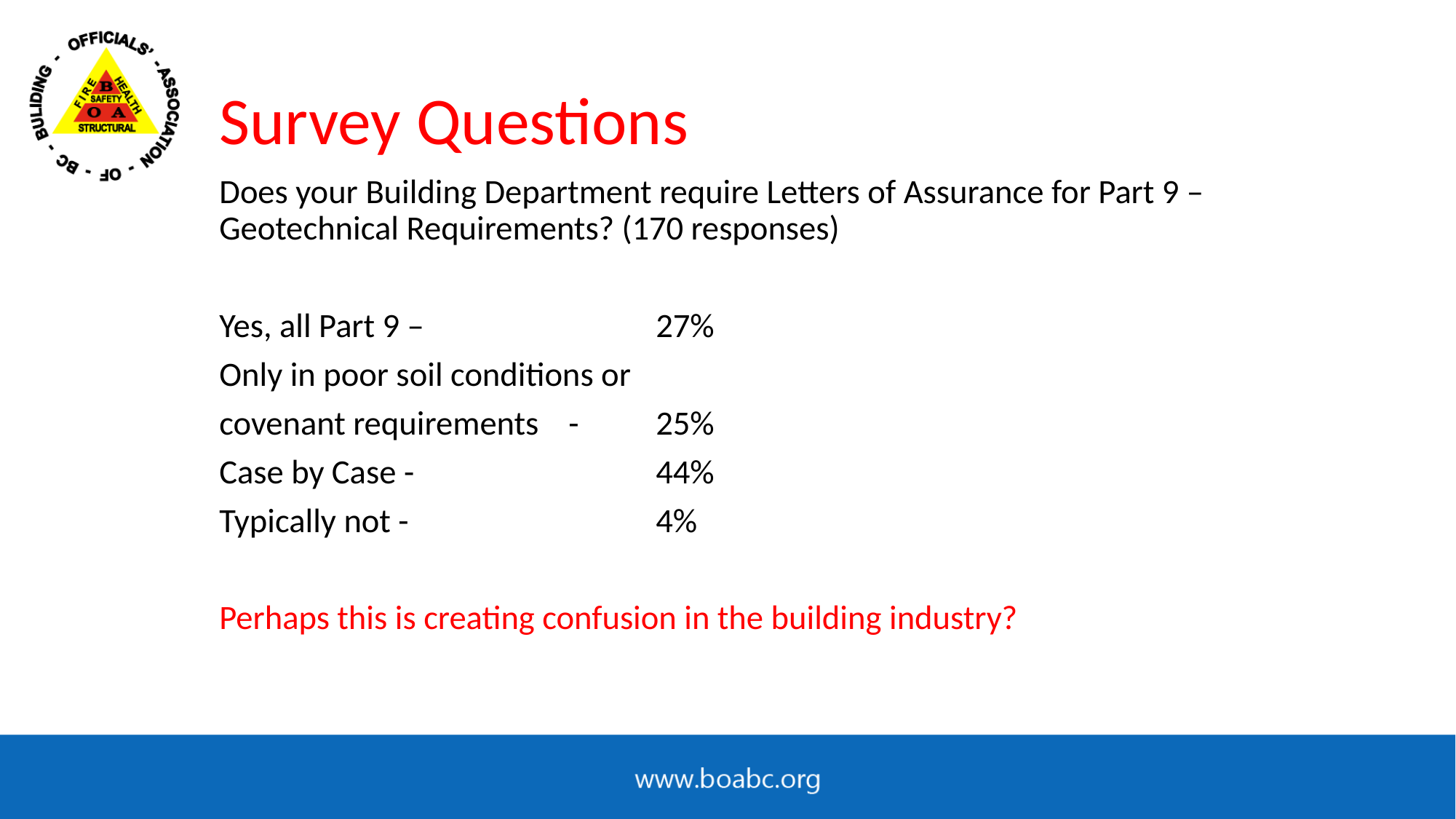

# Survey Questions
Does your Building Department require Letters of Assurance for Part 9 – Geotechnical Requirements? (170 responses)

Yes, all Part 9 – 			27%
Only in poor soil conditions or
covenant requirements	- 	25%
Case by Case - 			44%
Typically not - 			4%

Perhaps this is creating confusion in the building industry?